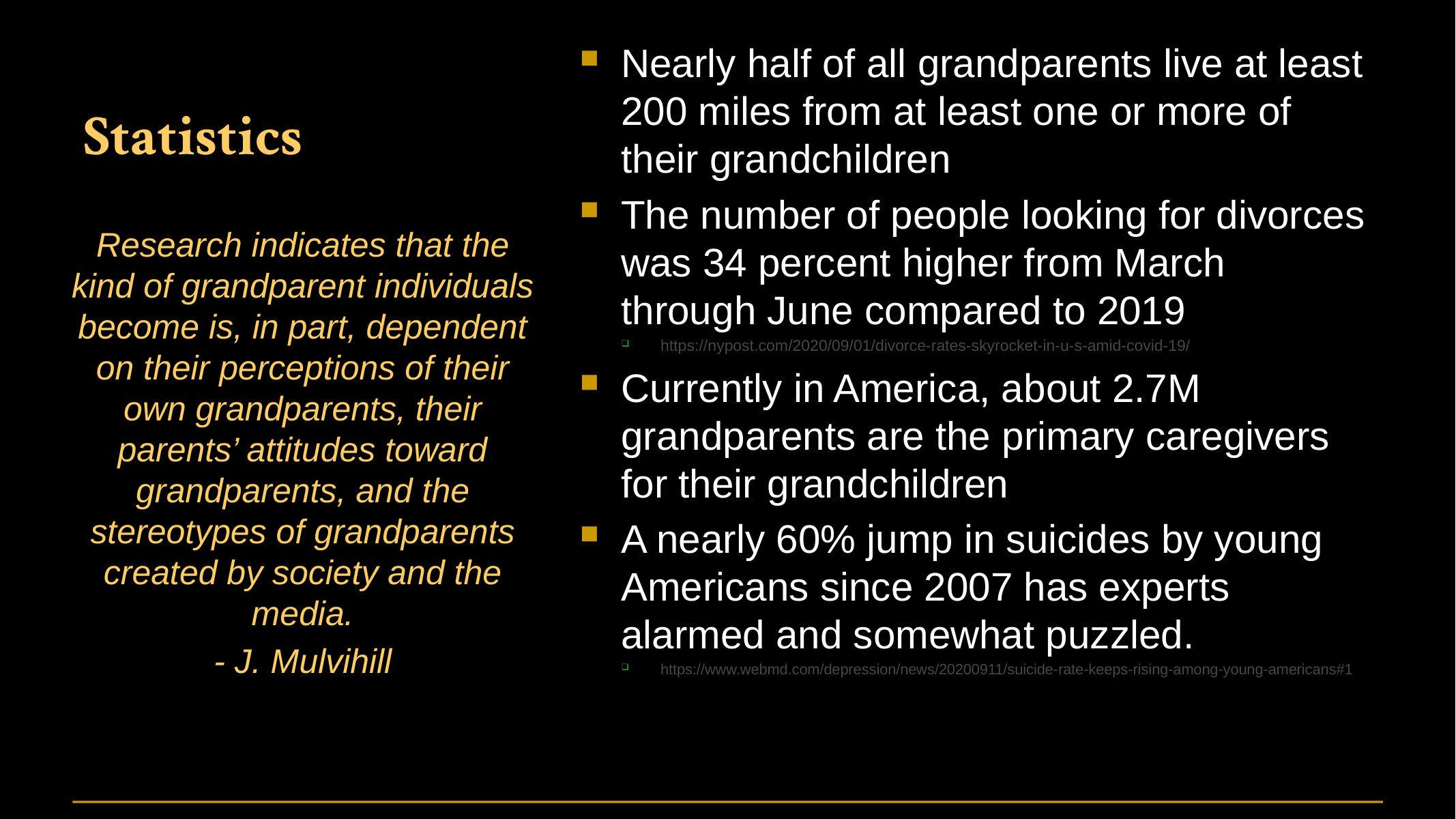

# Statistics
Nearly half of all grandparents live at least 200 miles from at least one or more of their grandchildren
The number of people looking for divorces was 34 percent higher from March through June compared to 2019
https://nypost.com/2020/09/01/divorce-rates-skyrocket-in-u-s-amid-covid-19/
Currently in America, about 2.7M grandparents are the primary caregivers for their grandchildren
A nearly 60% jump in suicides by young Americans since 2007 has experts alarmed and somewhat puzzled.
https://www.webmd.com/depression/news/20200911/suicide-rate-keeps-rising-among-young-americans#1
Research indicates that the kind of grandparent individuals become is, in part, dependent on their perceptions of their own grandparents, their parents’ attitudes toward grandparents, and the stereotypes of grandparents created by society and the media.
- J. Mulvihill